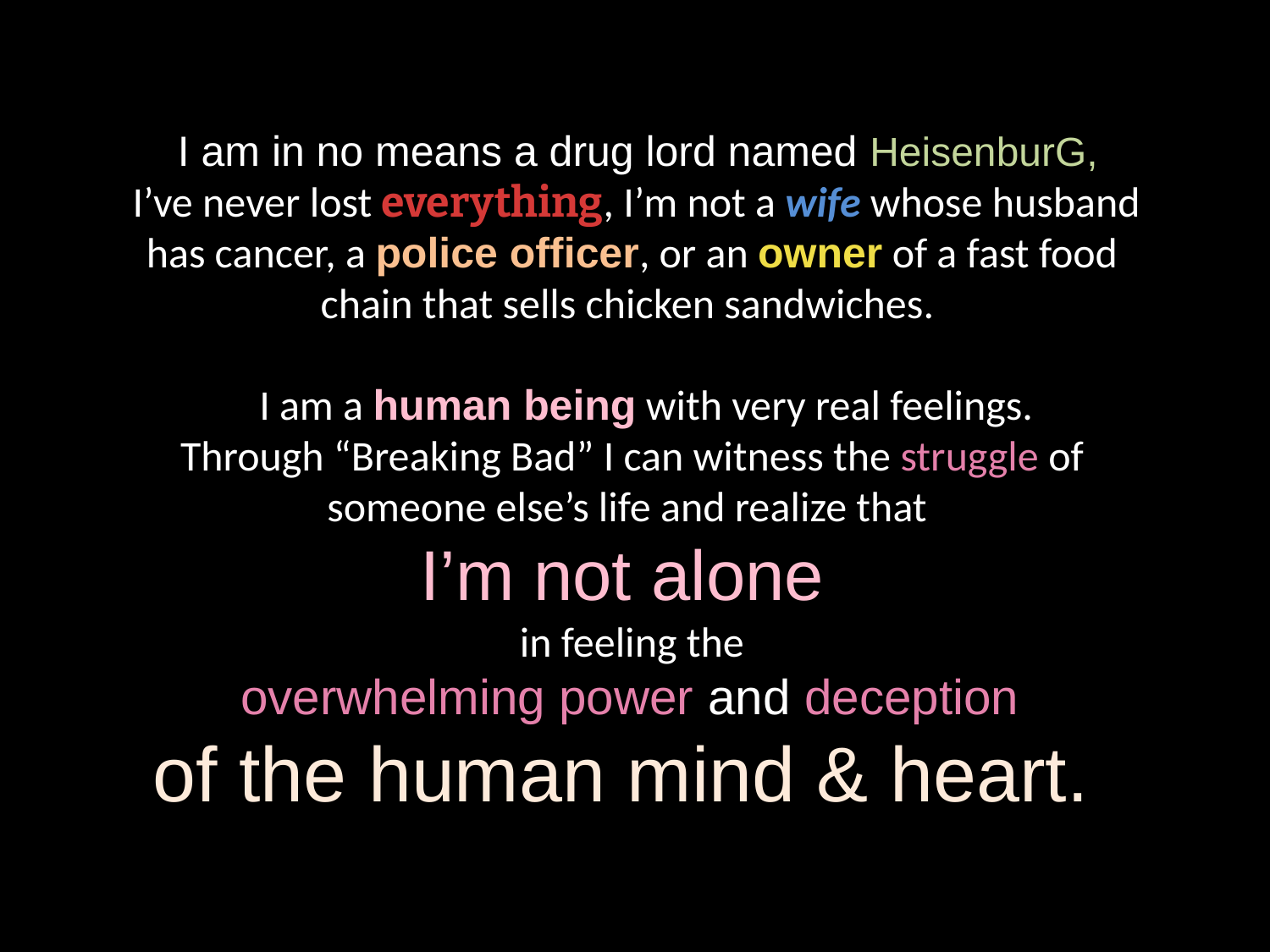

I am in no means a drug lord named HeisenburG,
 I’ve never lost everything, I’m not a wife whose husband has cancer, a police officer, or an owner of a fast food chain that sells chicken sandwiches.

    I am a human being with very real feelings.
Through “Breaking Bad” I can witness the struggle of someone else’s life and realize that
I’m not alone
in feeling the
 overwhelming power and deception
of the human mind & heart.